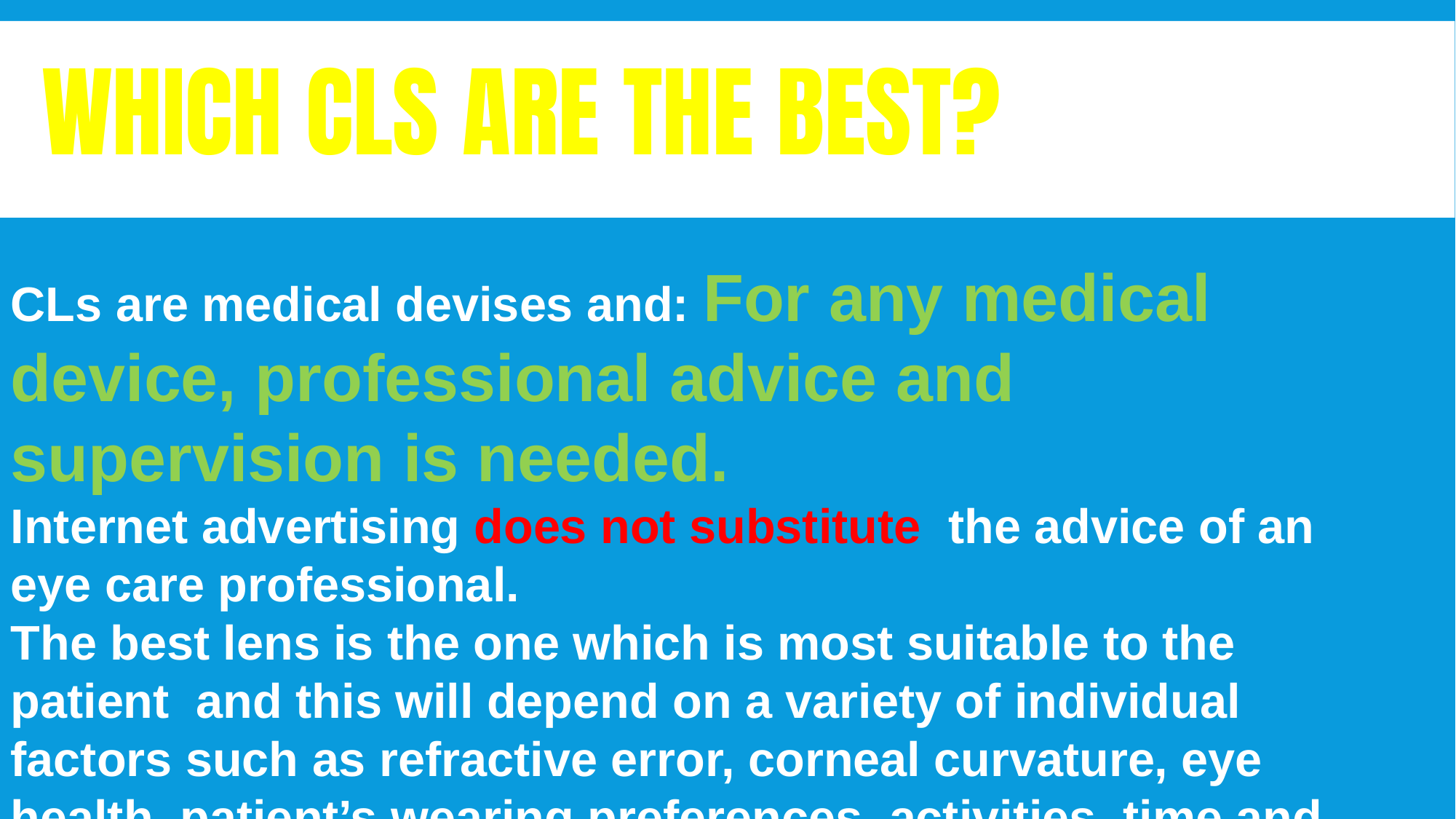

# WhicH CLs are the Best?

CLs are medical devises and: For any medical device, professional advice and supervision is needed.
Internet advertising does not substitute  the advice of an eye care professional.
The best lens is the one which is most suitable to the patient  and this will depend on a variety of individual factors such as refractive error, corneal curvature, eye health, patient’s wearing preferences, activities, time and financial situation.